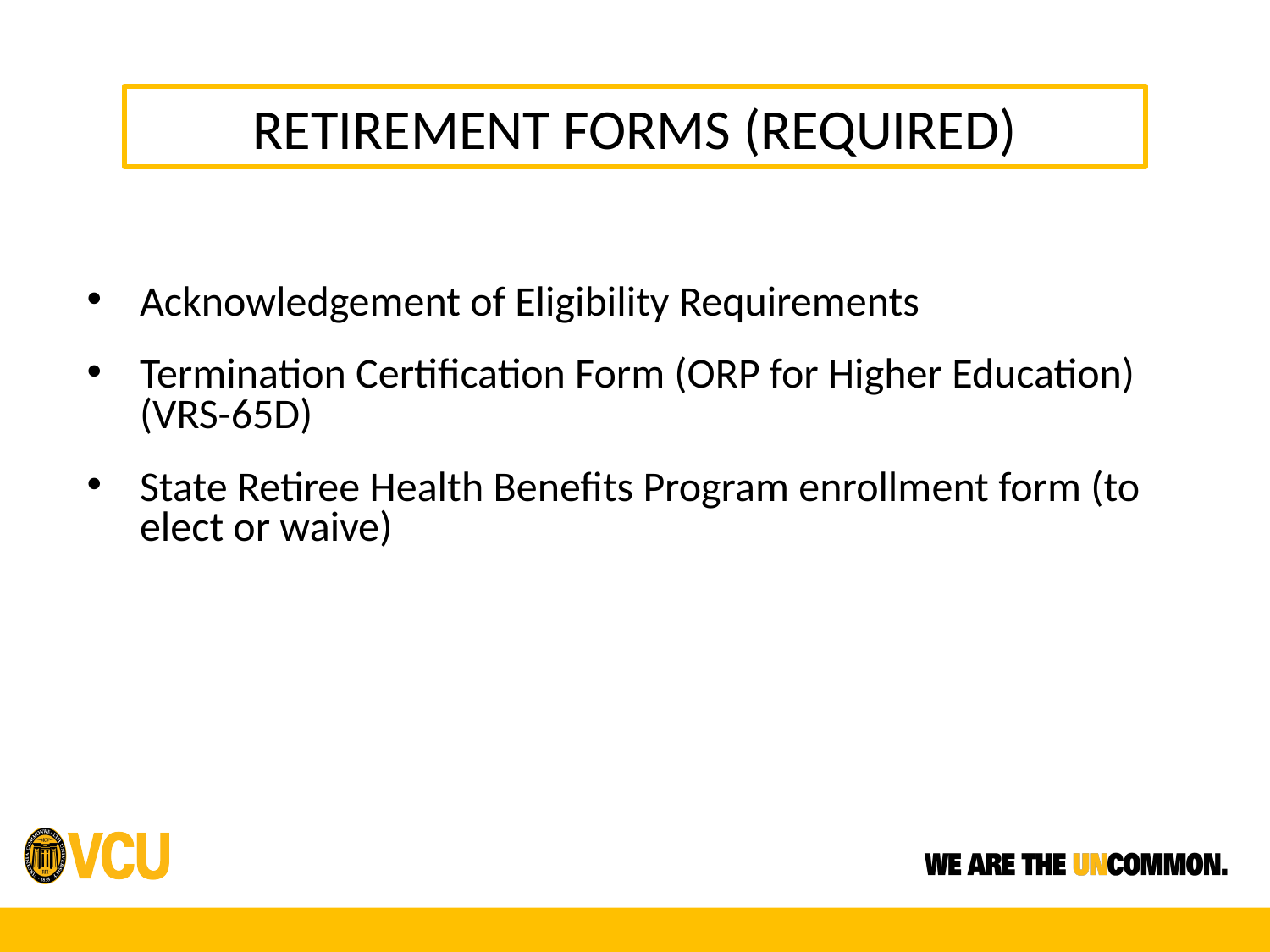

RETIREMENT FORMS (REQUIRED)
Acknowledgement of Eligibility Requirements
Termination Certification Form (ORP for Higher Education) (VRS-65D)
State Retiree Health Benefits Program enrollment form (to elect or waive)